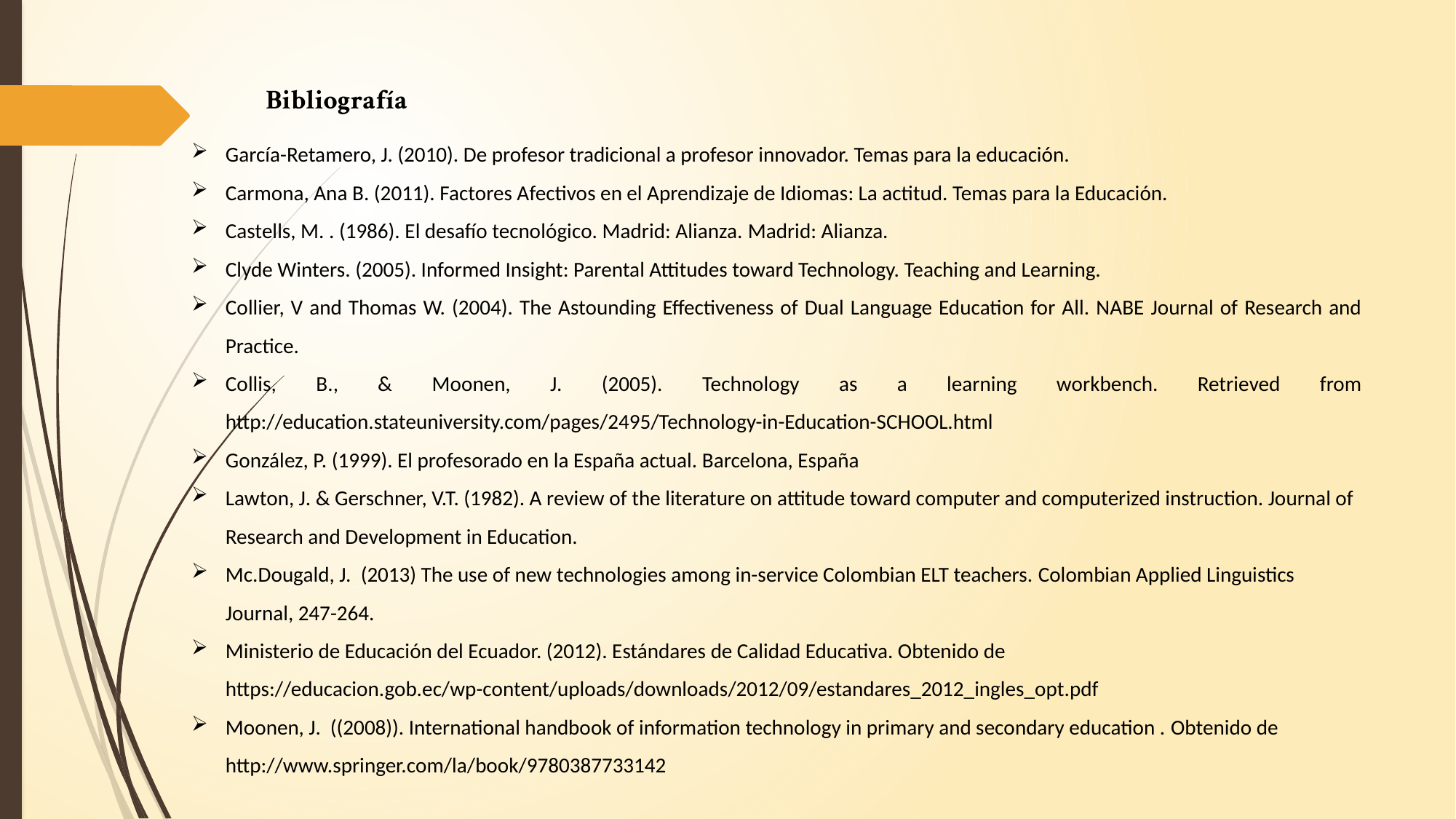

Bibliografía
García-Retamero, J. (2010). De profesor tradicional a profesor innovador. Temas para la educación.
Carmona, Ana B. (2011). Factores Afectivos en el Aprendizaje de Idiomas: La actitud. Temas para la Educación.
Castells, M. . (1986). El desafío tecnológico. Madrid: Alianza. Madrid: Alianza.
Clyde Winters. (2005). Informed Insight: Parental Attitudes toward Technology. Teaching and Learning.
Collier, V and Thomas W. (2004). The Astounding Effectiveness of Dual Language Education for All. NABE Journal of Research and Practice.
Collis, B., & Moonen, J. (2005). Technology as a learning workbench. Retrieved from http://education.stateuniversity.com/pages/2495/Technology-in-Education-SCHOOL.html
González, P. (1999). El profesorado en la España actual. Barcelona, España
Lawton, J. & Gerschner, V.T. (1982). A review of the literature on attitude toward computer and computerized instruction. Journal of Research and Development in Education.
Mc.Dougald, J.  (2013) The use of new technologies among in-service Colombian ELT teachers. Colombian Applied Linguistics Journal, 247-264.
Ministerio de Educación del Ecuador. (2012). Estándares de Calidad Educativa. Obtenido de https://educacion.gob.ec/wp-content/uploads/downloads/2012/09/estandares_2012_ingles_opt.pdf
Moonen, J.  ((2008)). International handbook of information technology in primary and secondary education . Obtenido de http://www.springer.com/la/book/9780387733142